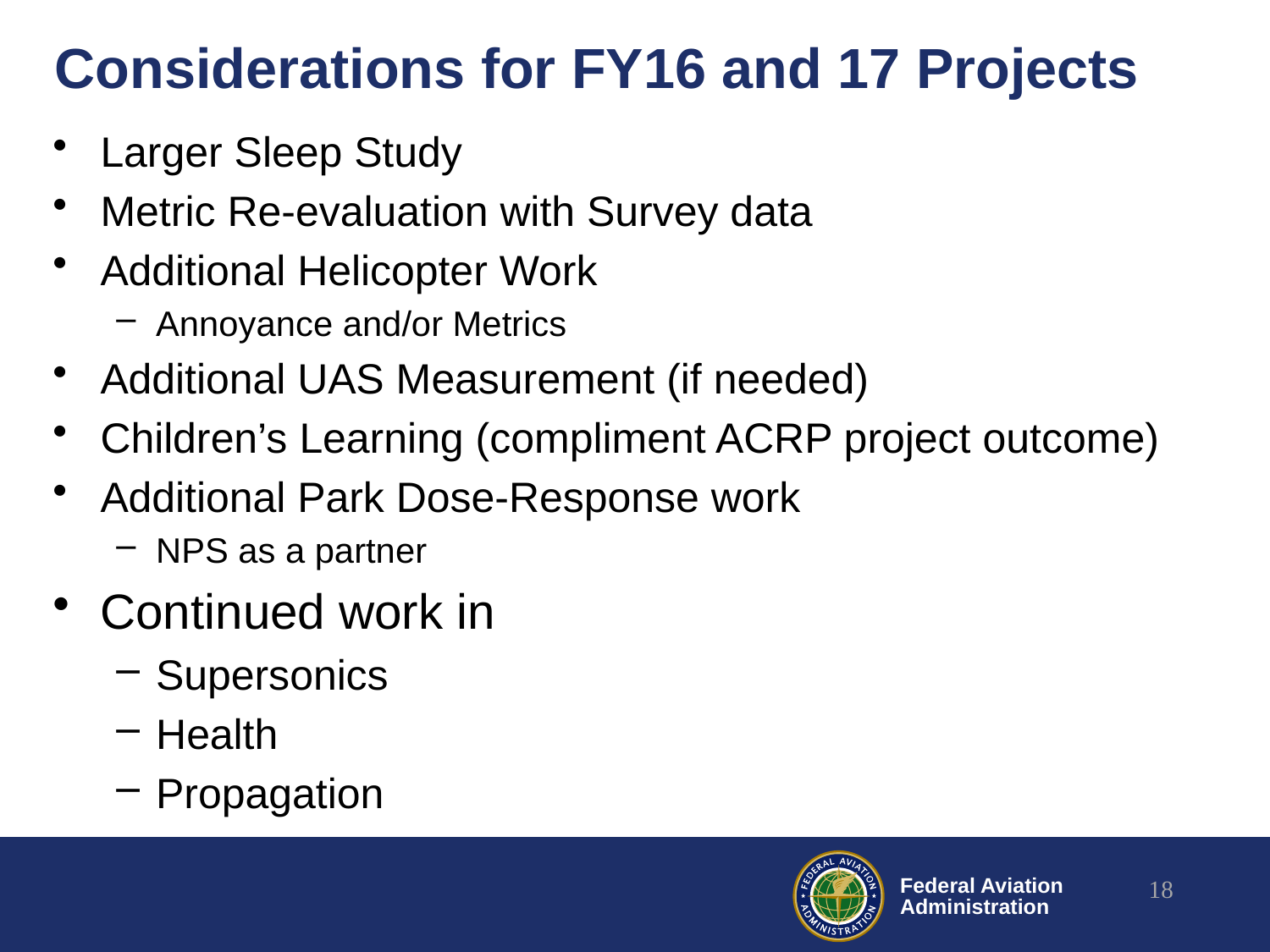

# Considerations for FY16 and 17 Projects
Larger Sleep Study
Metric Re-evaluation with Survey data
Additional Helicopter Work
Annoyance and/or Metrics
Additional UAS Measurement (if needed)
Children’s Learning (compliment ACRP project outcome)
Additional Park Dose-Response work
NPS as a partner
Continued work in
Supersonics
Health
Propagation

18